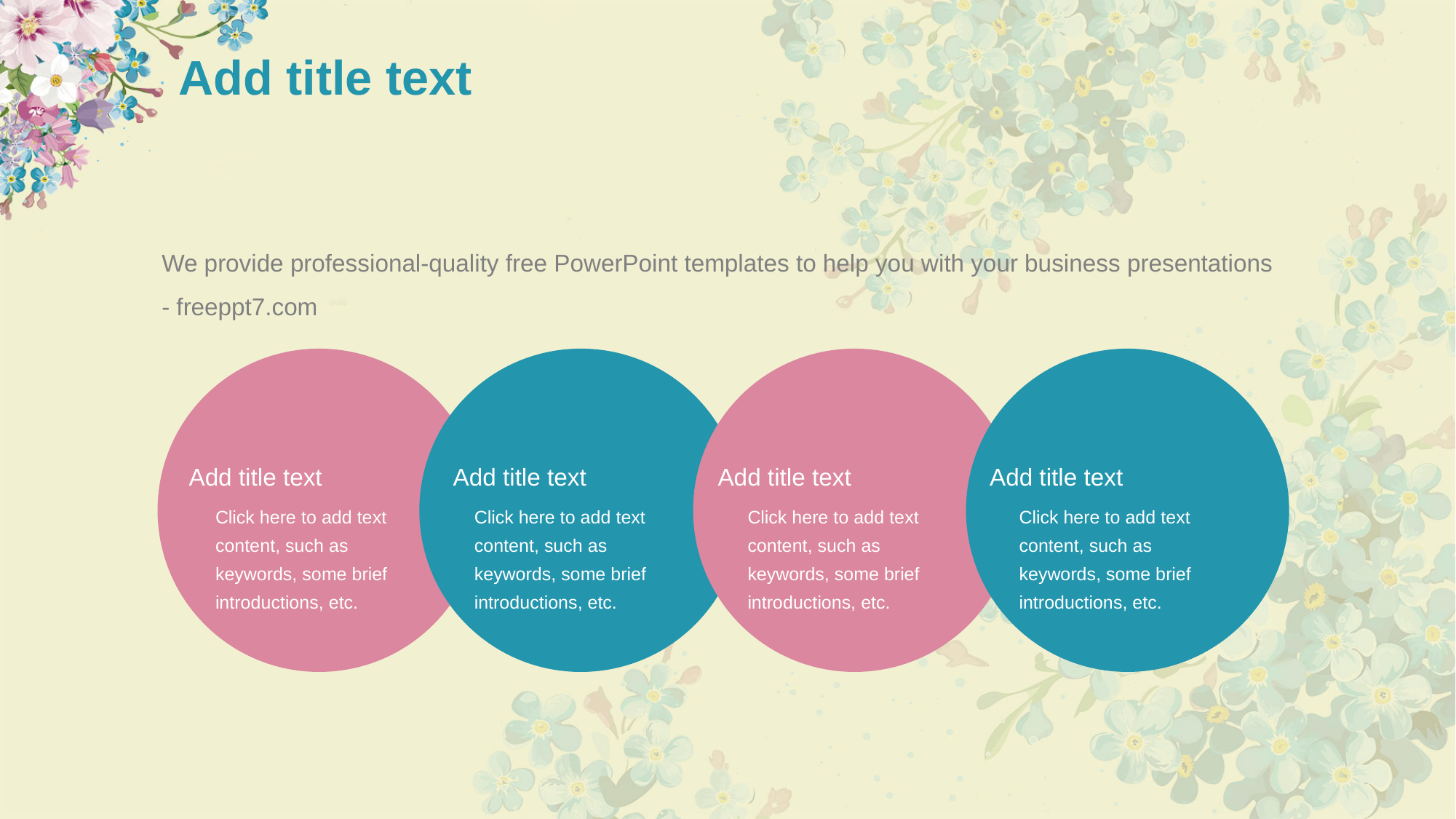

# Add title text
We provide professional-quality free PowerPoint templates to help you with your business presentations - freeppt7.com

Add title text
Click here to add text content, such as keywords, some brief introductions, etc.

Add title text
Click here to add text content, such as keywords, some brief introductions, etc.

Add title text
Click here to add text content, such as keywords, some brief introductions, etc.

Add title text
Click here to add text content, such as keywords, some brief introductions, etc.